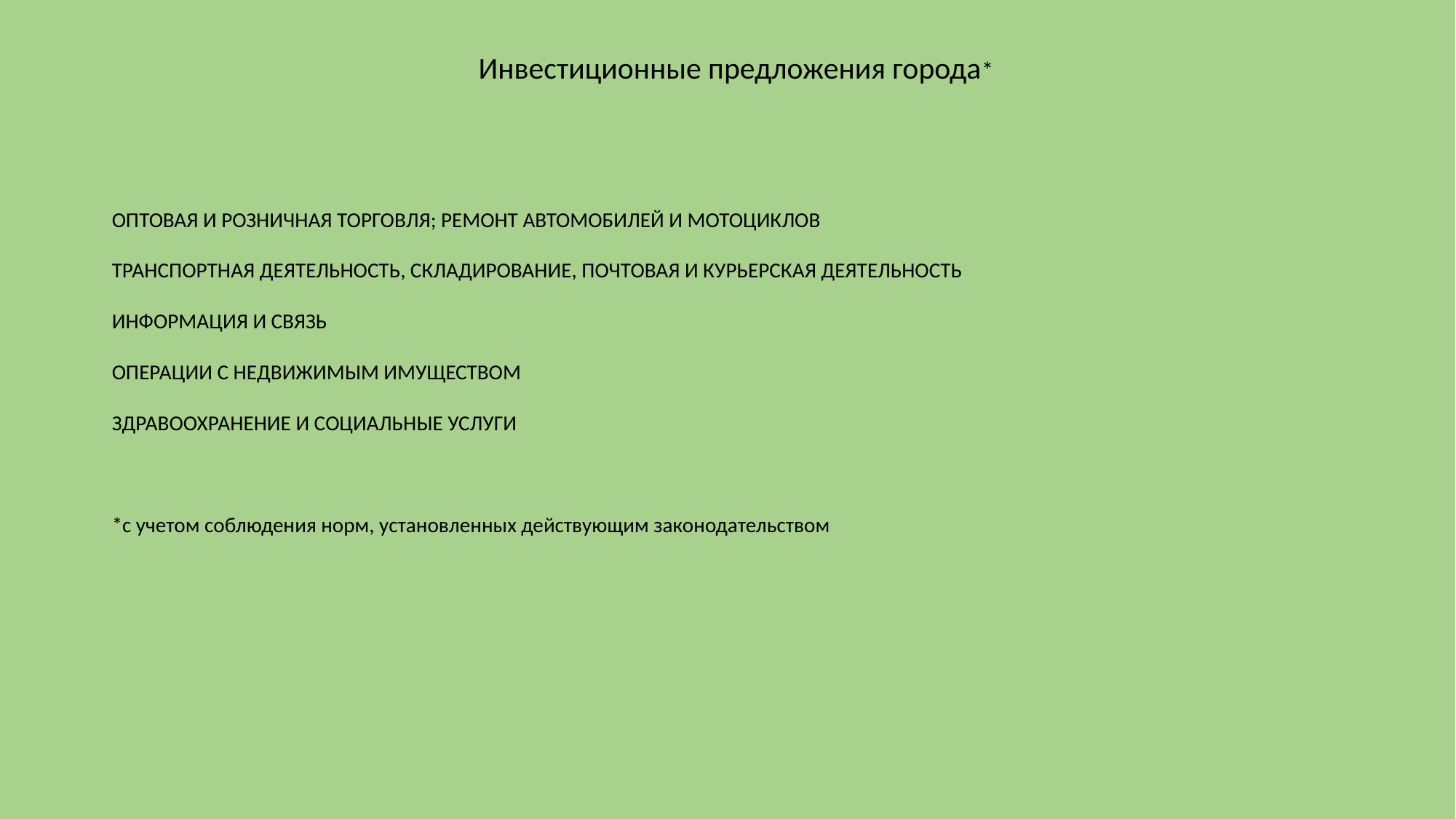

# Инвестиционные предложения города*

ОПТОВАЯ И РОЗНИЧНАЯ ТОРГОВЛЯ; РЕМОНТ АВТОМОБИЛЕЙ И МОТОЦИКЛОВ

ТРАНСПОРТНАЯ ДЕЯТЕЛЬНОСТЬ, СКЛАДИРОВАНИЕ, ПОЧТОВАЯ И КУРЬЕРСКАЯ ДЕЯТЕЛЬНОСТЬ

ИНФОРМАЦИЯ И СВЯЗЬ

ОПЕРАЦИИ С НЕДВИЖИМЫМ ИМУЩЕСТВОМ

ЗДРАВООХРАНЕНИЕ И СОЦИАЛЬНЫЕ УСЛУГИ

*с учетом соблюдения норм, установленных действующим законодательством